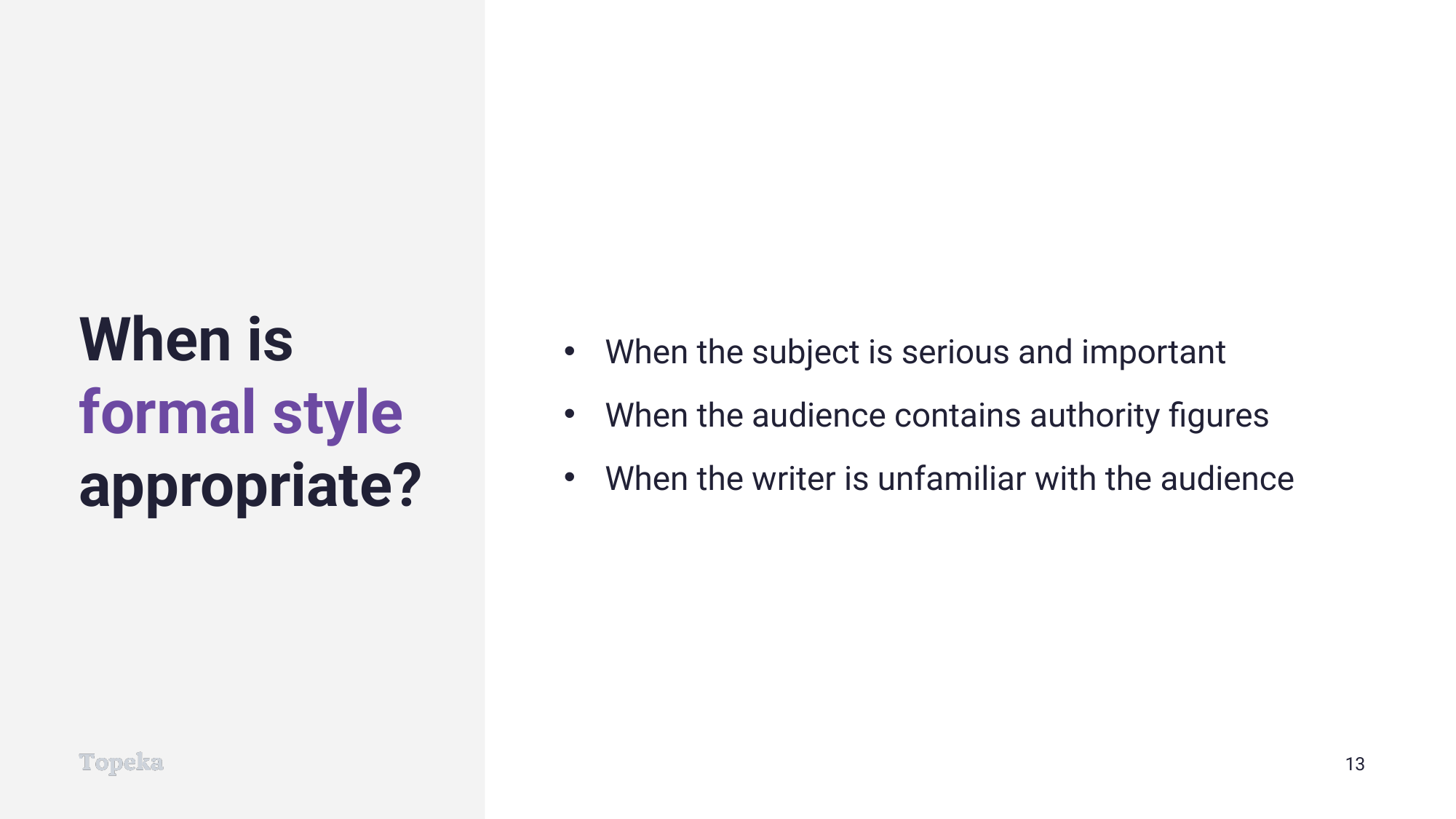

When the subject is serious and important
When the audience contains authority figures
When the writer is unfamiliar with the audience
When is formal style appropriate?